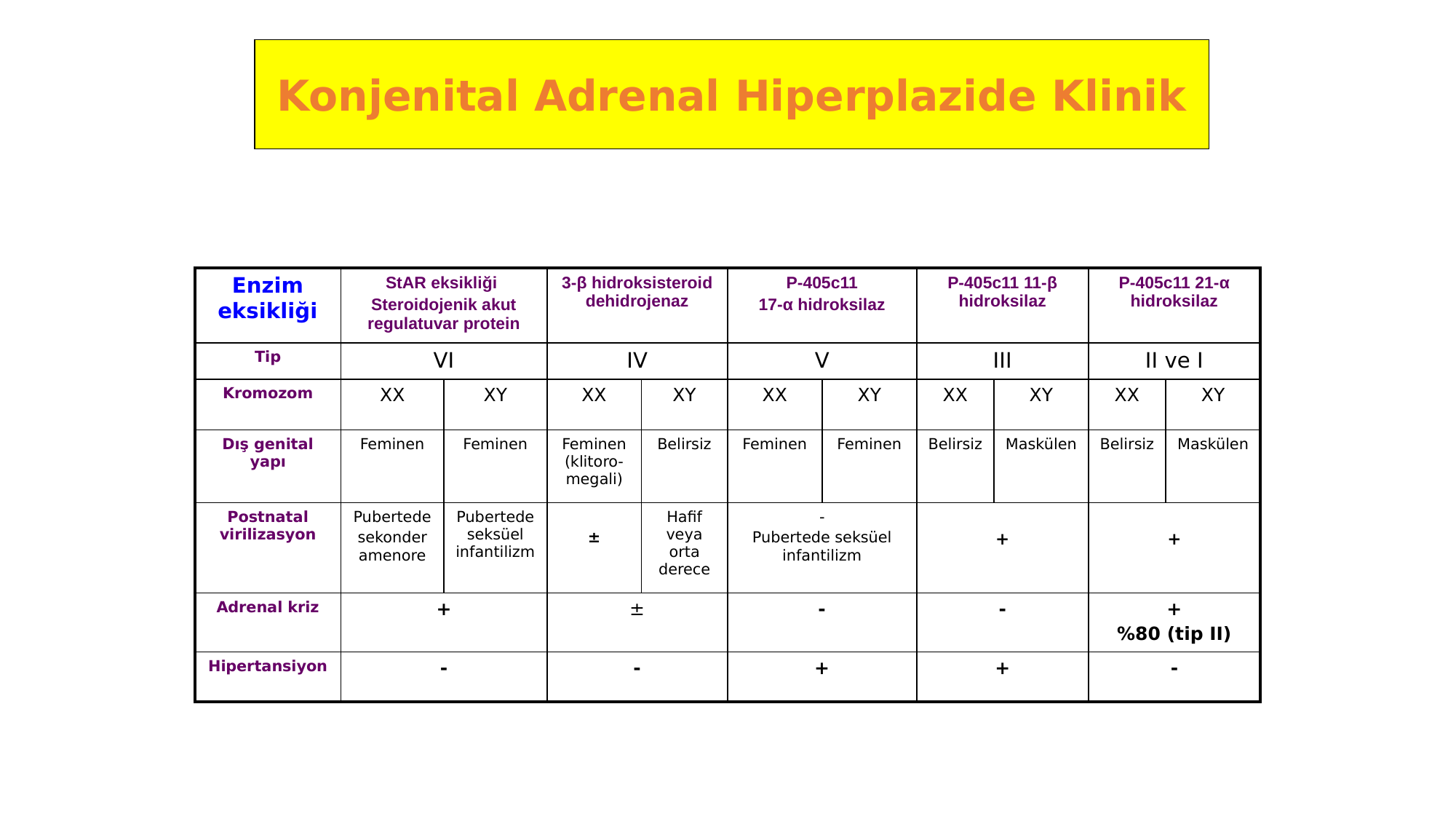

Konjenital Adrenal Hiperplazide Klinik
| Enzim eksikliği | StAR eksikliği Steroidojenik akut regulatuvar protein |  | 3-β hidroksisteroid dehidrojenaz |  | P-405c11 17-α hidroksilaz |  | P-405c11 11-β hidroksilaz |  | P-405c11 21-α hidroksilaz |  |
| --- | --- | --- | --- | --- | --- | --- | --- | --- | --- | --- |
| Tip | VI |  | IV |  | V |  | III |  | II ve I |  |
| Kromozom | XX | XY | XX | XY | XX | XY | XX | XY | XX | XY |
| Dış genital yapı | Feminen | Feminen | Feminen (klitoro-megali) | Belirsiz | Feminen | Feminen | Belirsiz | Maskülen | Belirsiz | Maskülen |
| Postnatal virilizasyon | Pubertede sekonder amenore | Pubertede seksüel infantilizm | ± | Hafif veya orta derece | - Pubertede seksüel infantilizm |  | + |  | + |  |
| Adrenal kriz | + |  | ± |  | - |  | - |  | + %80 (tip II) |  |
| Hipertansiyon | - |  | - |  | + |  | + |  | - |  |